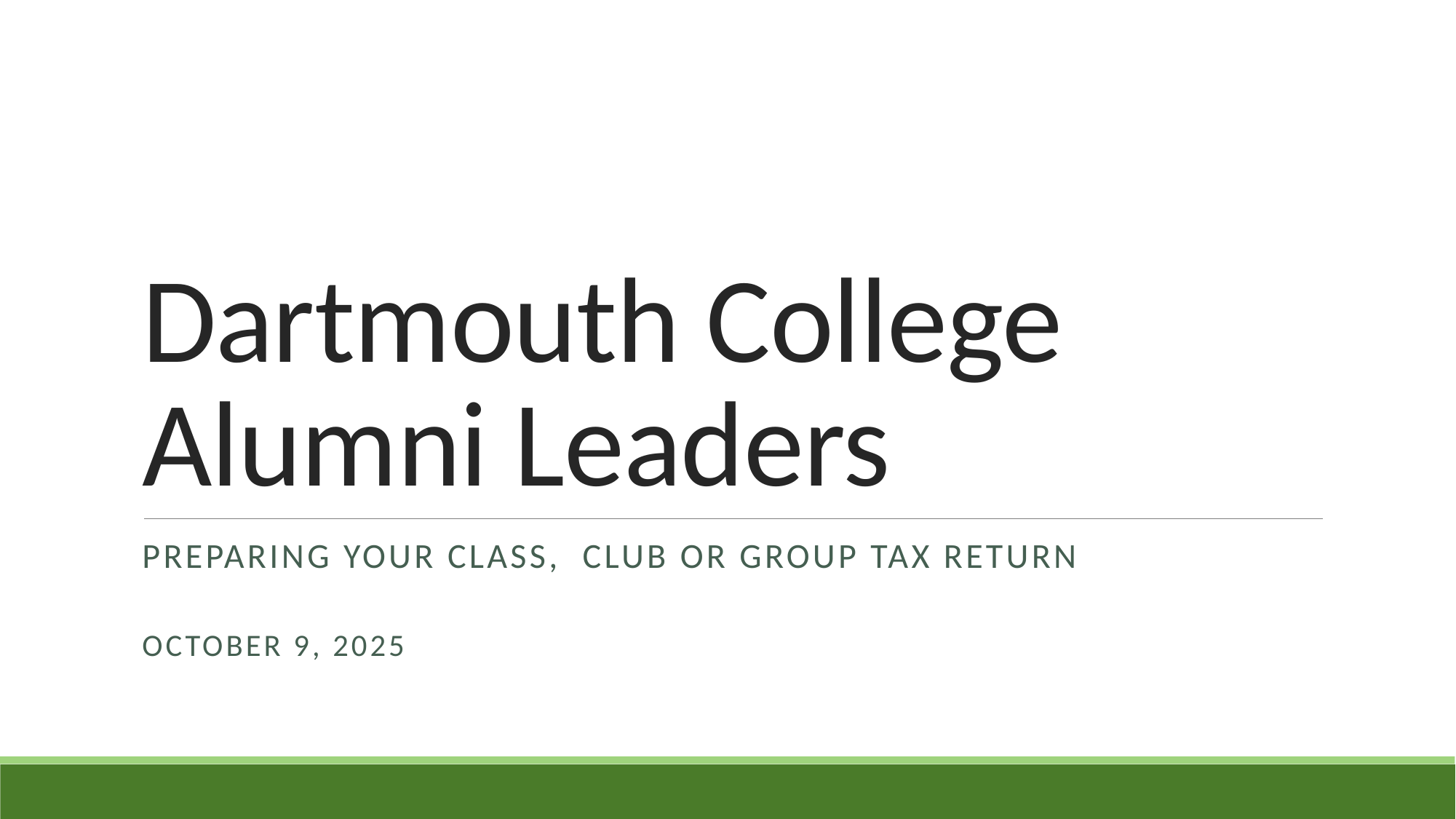

# Dartmouth College Alumni Leaders
Preparing Your Class,  Club or Group Tax Return

October 9, 2025